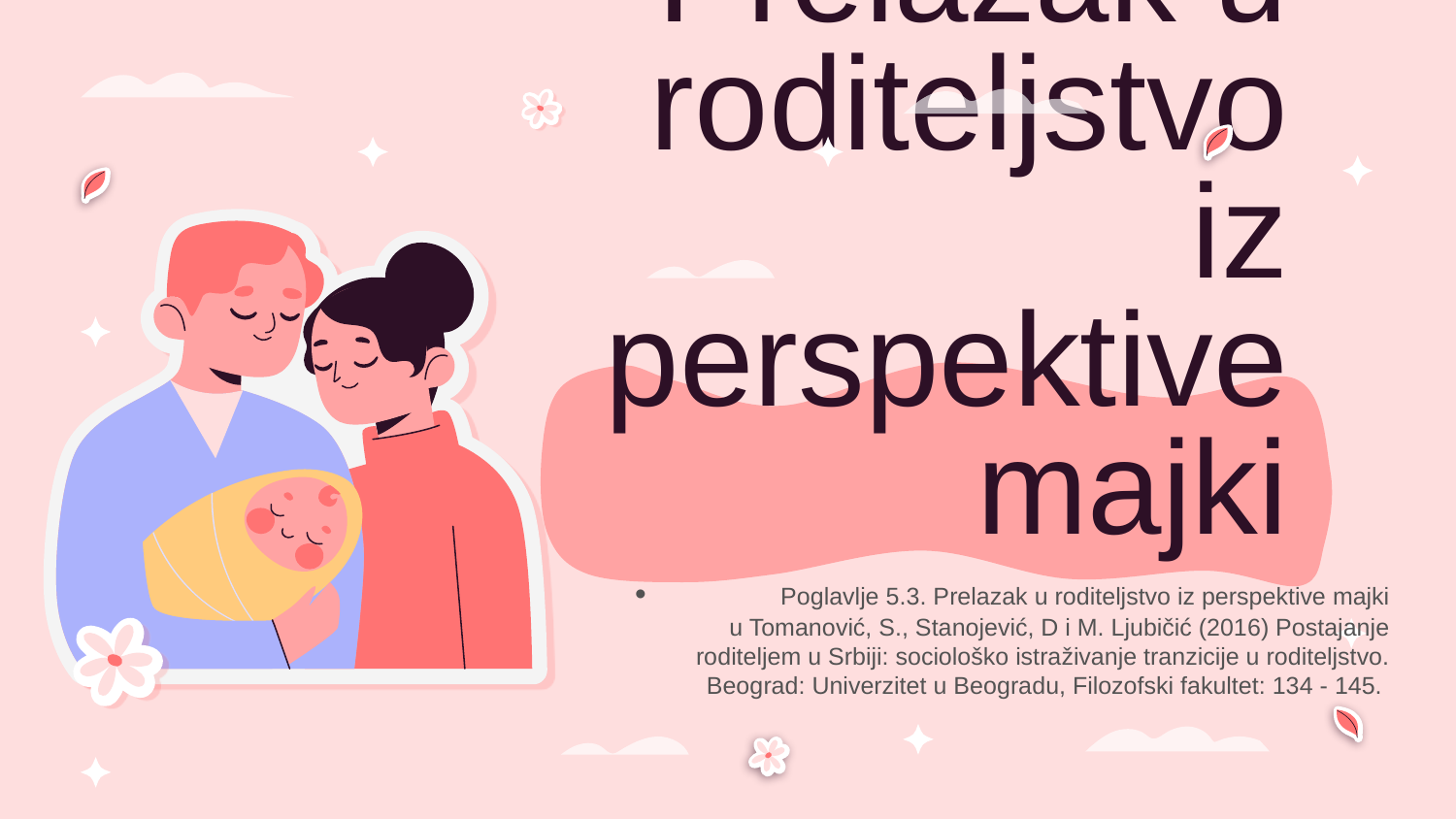

# Prelazak u roditeljstvo iz perspektive majki

•	Poglavlje 5.3. Prelazak u roditeljstvo iz perspektive majki u Tomanović, S., Stanojević, D i M. Ljubičić (2016) Postajanje roditeljem u Srbiji: sociološko istraživanje tranzicije u roditeljstvo. Beograd: Univerzitet u Beogradu, Filozofski fakultet: 134 - 145.